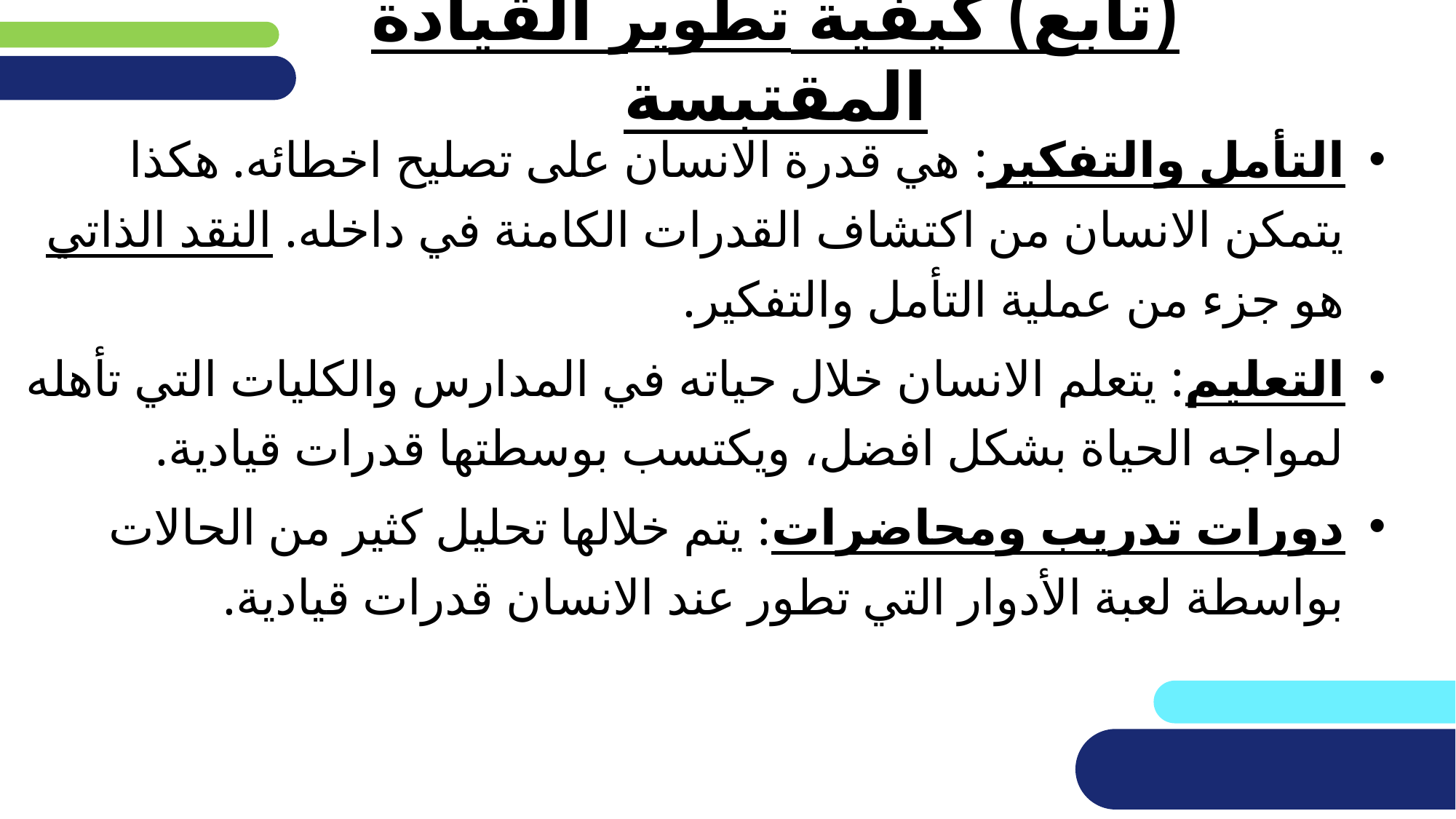

# (تابع) كيفية تطوير القيادة المقتبسة
التأمل والتفكير: هي قدرة الانسان على تصليح اخطائه. هكذا يتمكن الانسان من اكتشاف القدرات الكامنة في داخله. النقد الذاتي هو جزء من عملية التأمل والتفكير.
التعليم: يتعلم الانسان خلال حياته في المدارس والكليات التي تأهله لمواجه الحياة بشكل افضل، ويكتسب بوسطتها قدرات قيادية.
دورات تدريب ومحاضرات: يتم خلالها تحليل كثير من الحالات بواسطة لعبة الأدوار التي تطور عند الانسان قدرات قيادية.